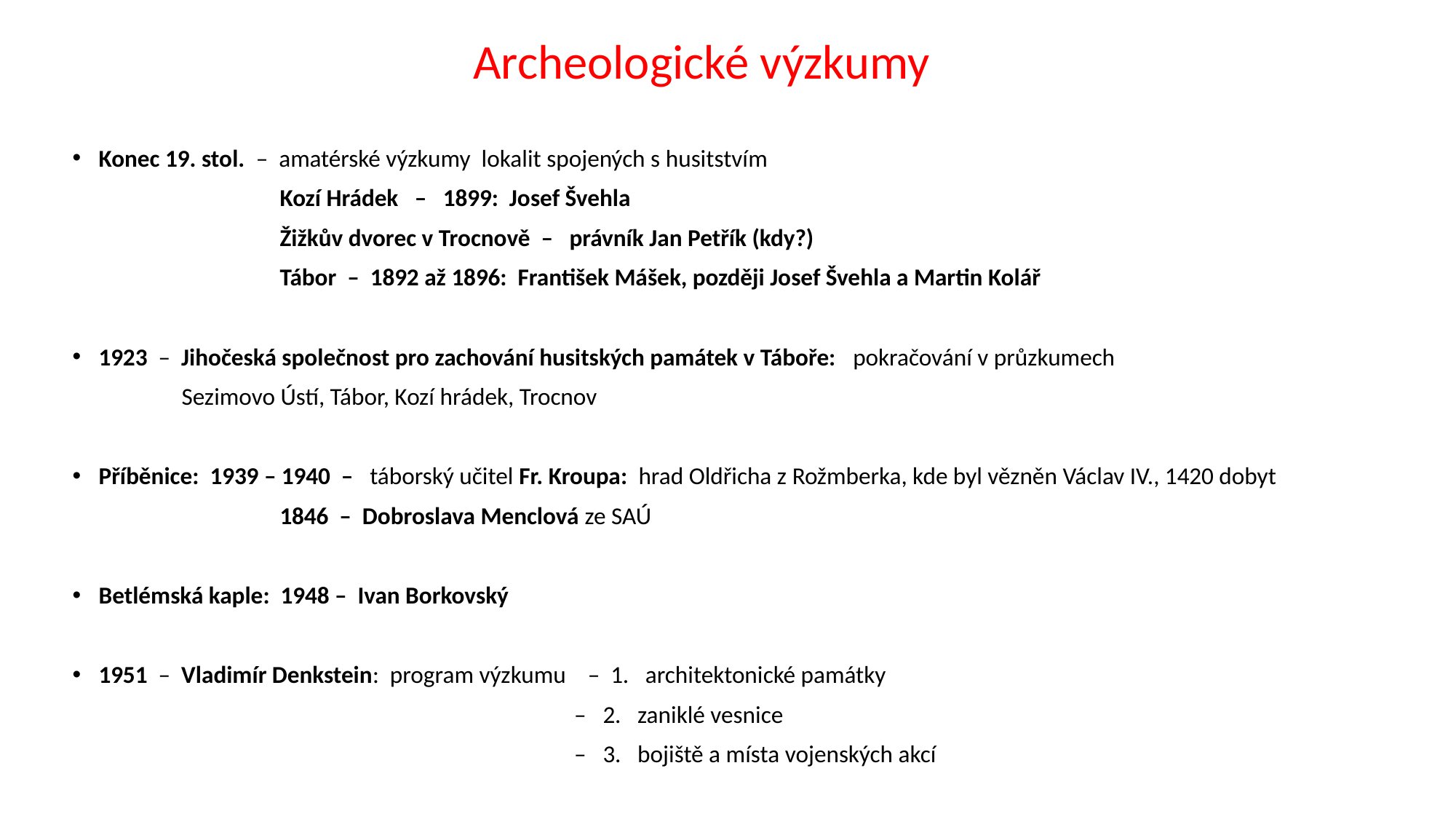

# Archeologické výzkumy

Konec 19. stol.  –  amatérské výzkumy  lokalit spojených s husitstvím
                                      Kozí Hrádek   –   1899:  Josef Švehla
                                      Žižkův dvorec v Trocnově  –   právník Jan Petřík (kdy?)
                                      Tábor  –  1892 až 1896:  František Mášek, později Josef Švehla a Martin Kolář

1923  –  Jihočeská společnost pro zachování husitských památek v Táboře:   pokračování v průzkumech
                    Sezimovo Ústí, Tábor, Kozí hrádek, Trocnov

Příběnice:  1939 – 1940  –   táborský učitel Fr. Kroupa:  hrad Oldřicha z Rožmberka, kde byl vězněn Václav IV., 1420 dobyt
                                      1846  –  Dobroslava Menclová ze SAÚ

Betlémská kaple:  1948 –  Ivan Borkovský

1951  –  Vladimír Denkstein:  program výzkumu    –  1.   architektonické památky
                                                                                            –   2.   zaniklé vesnice
                                                                                            –   3.   bojiště a místa vojenských akcí